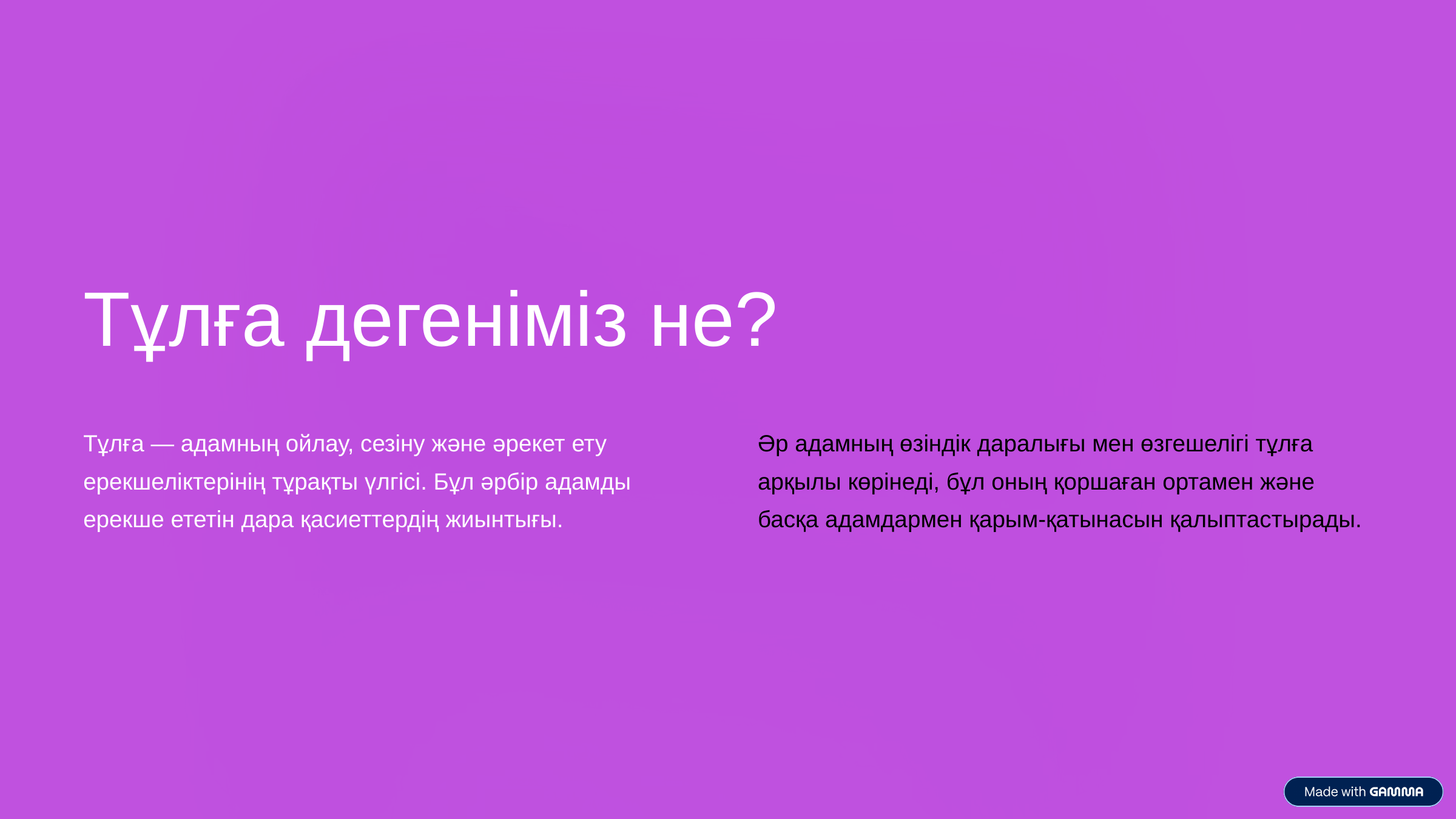

Тұлға дегеніміз не?
Тұлға — адамның ойлау, сезіну және әрекет ету ерекшеліктерінің тұрақты үлгісі. Бұл әрбір адамды ерекше ететін дара қасиеттердің жиынтығы.
Әр адамның өзіндік даралығы мен өзгешелігі тұлға арқылы көрінеді, бұл оның қоршаған ортамен және басқа адамдармен қарым-қатынасын қалыптастырады.